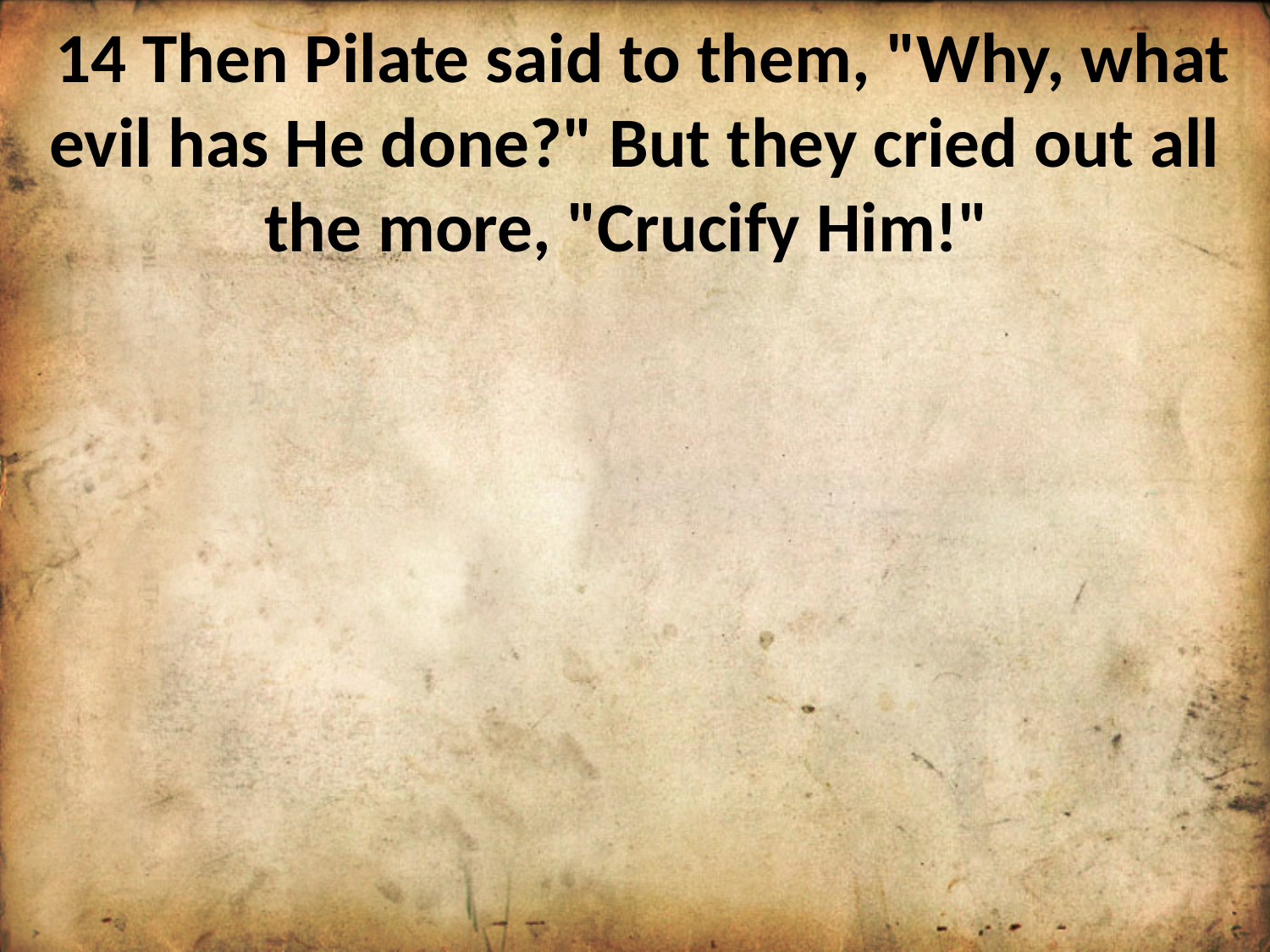

14 Then Pilate said to them, "Why, what evil has He done?" But they cried out all the more, "Crucify Him!"